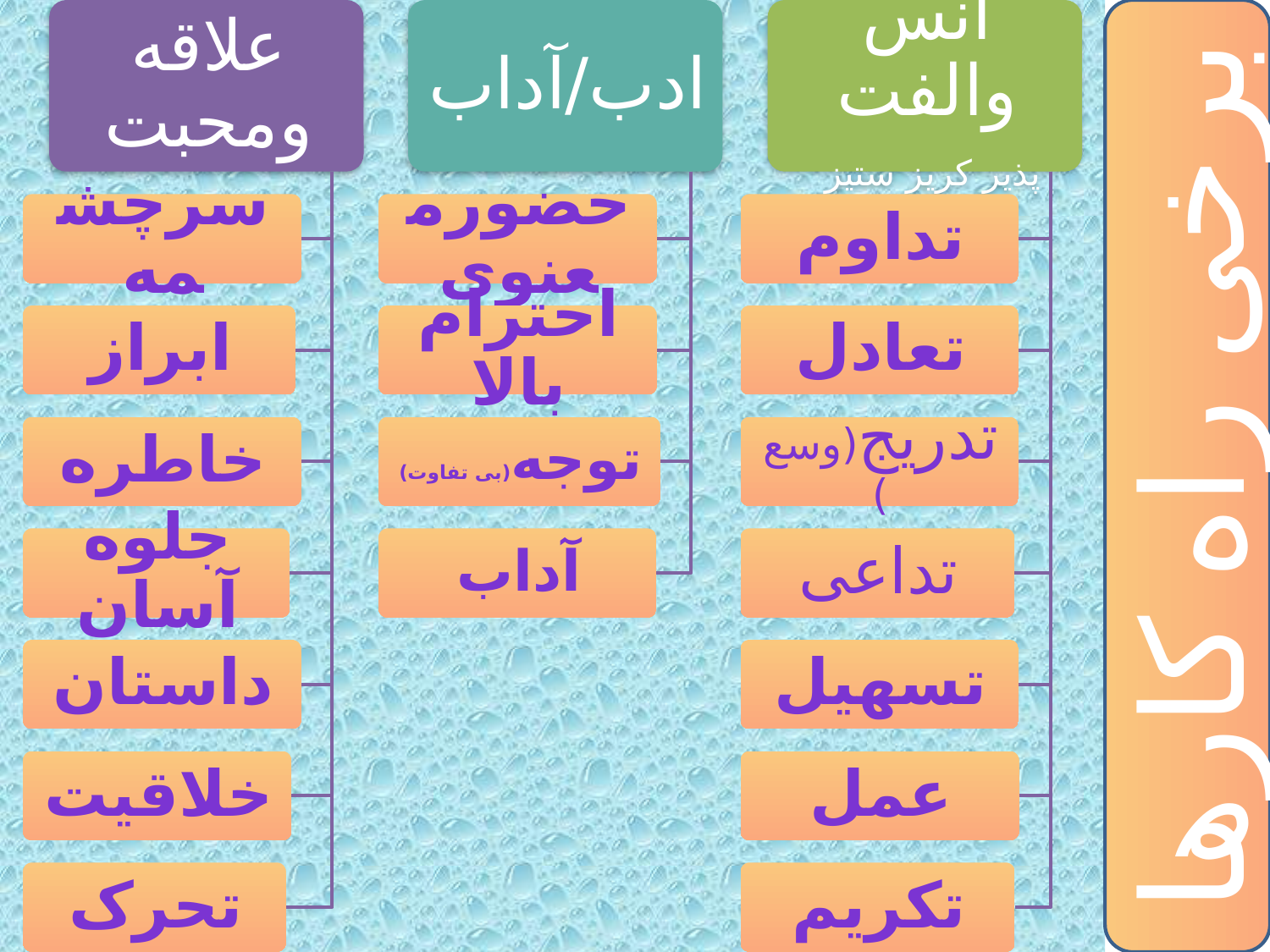

انس والفت
پذیر کریز ستیز
تداوم
تعادل
تدریج(وسع)
تداعی
تسهیل
عمل
تکریم
ادب/آداب
حضورمعنوی
احترام بالا
توجه(بی تفاوت)
آداب
علاقه ومحبت
سرچشمه
ابراز
خاطره
جلوه آسان
داستان
خلاقیت
تحرک
برخی راه کارها